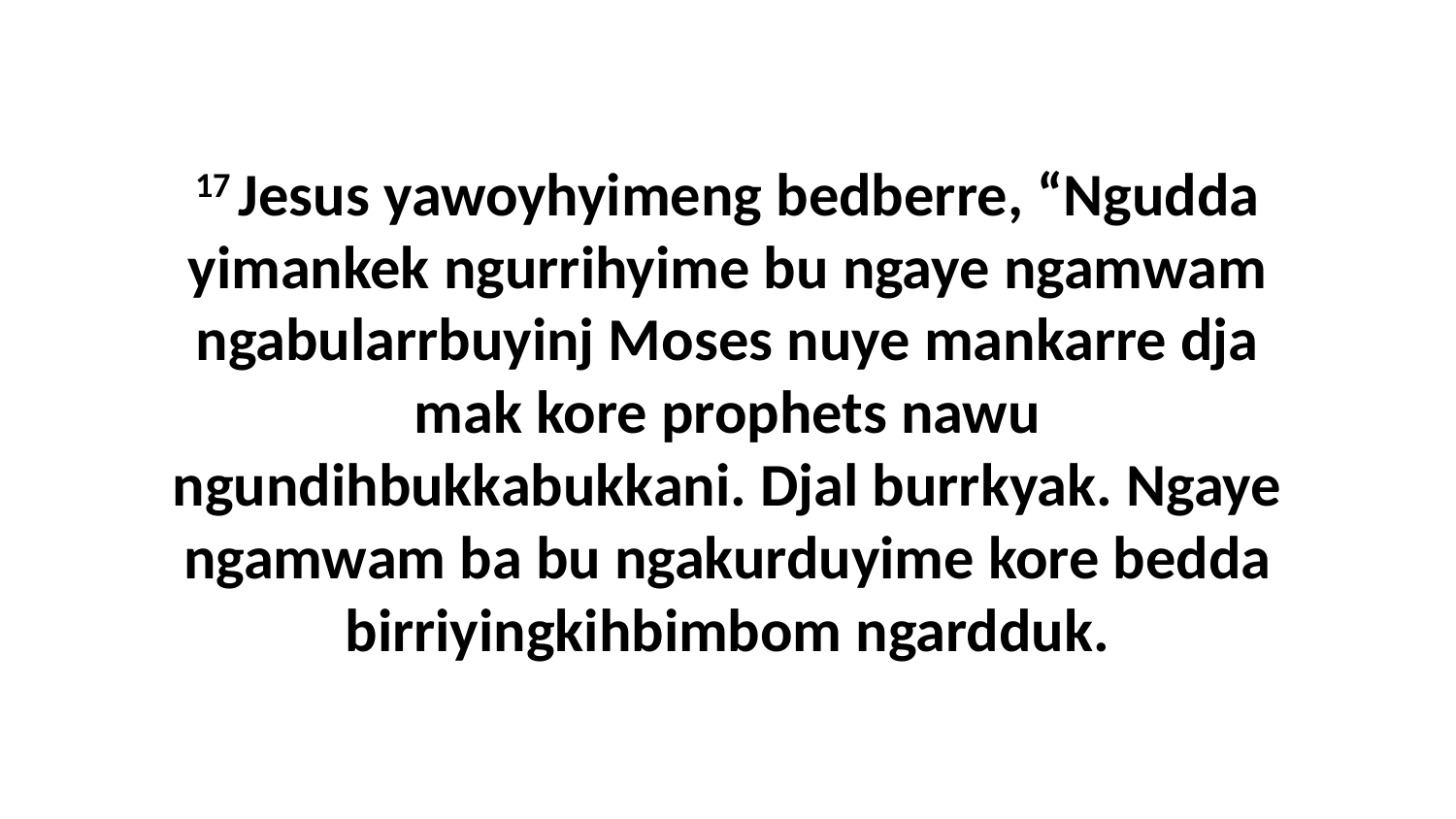

17 Jesus yawoyhyimeng bedberre, “Ngudda yimankek ngurrihyime bu ngaye ngamwam ngabularrbuyinj Moses nuye mankarre dja mak kore prophets nawu ngundihbukkabukkani. Djal burrkyak. Ngaye ngamwam ba bu ngakurduyime kore bedda birriyingkihbimbom ngardduk.